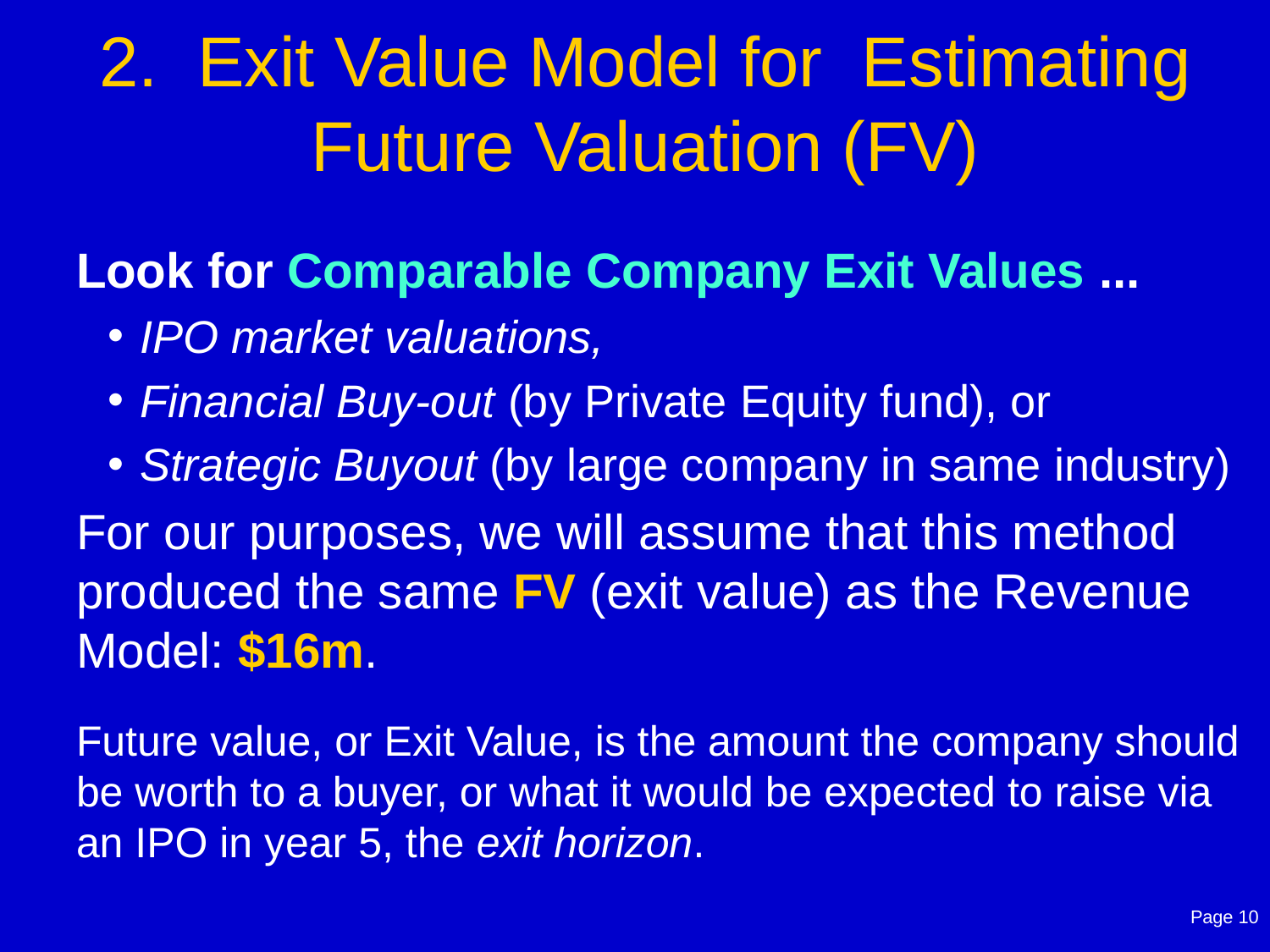

# 2.  Exit Value Model for  Estimating Future Valuation (FV)
Look for Comparable Company Exit Values ...
IPO market valuations,
Financial Buy-out (by Private Equity fund), or
Strategic Buyout (by large company in same industry)
For our purposes, we will assume that this method produced the same FV (exit value) as the Revenue Model: $16m.

Future value, or Exit Value, is the amount the company should be worth to a buyer, or what it would be expected to raise via an IPO in year 5, the exit horizon.

Page 10